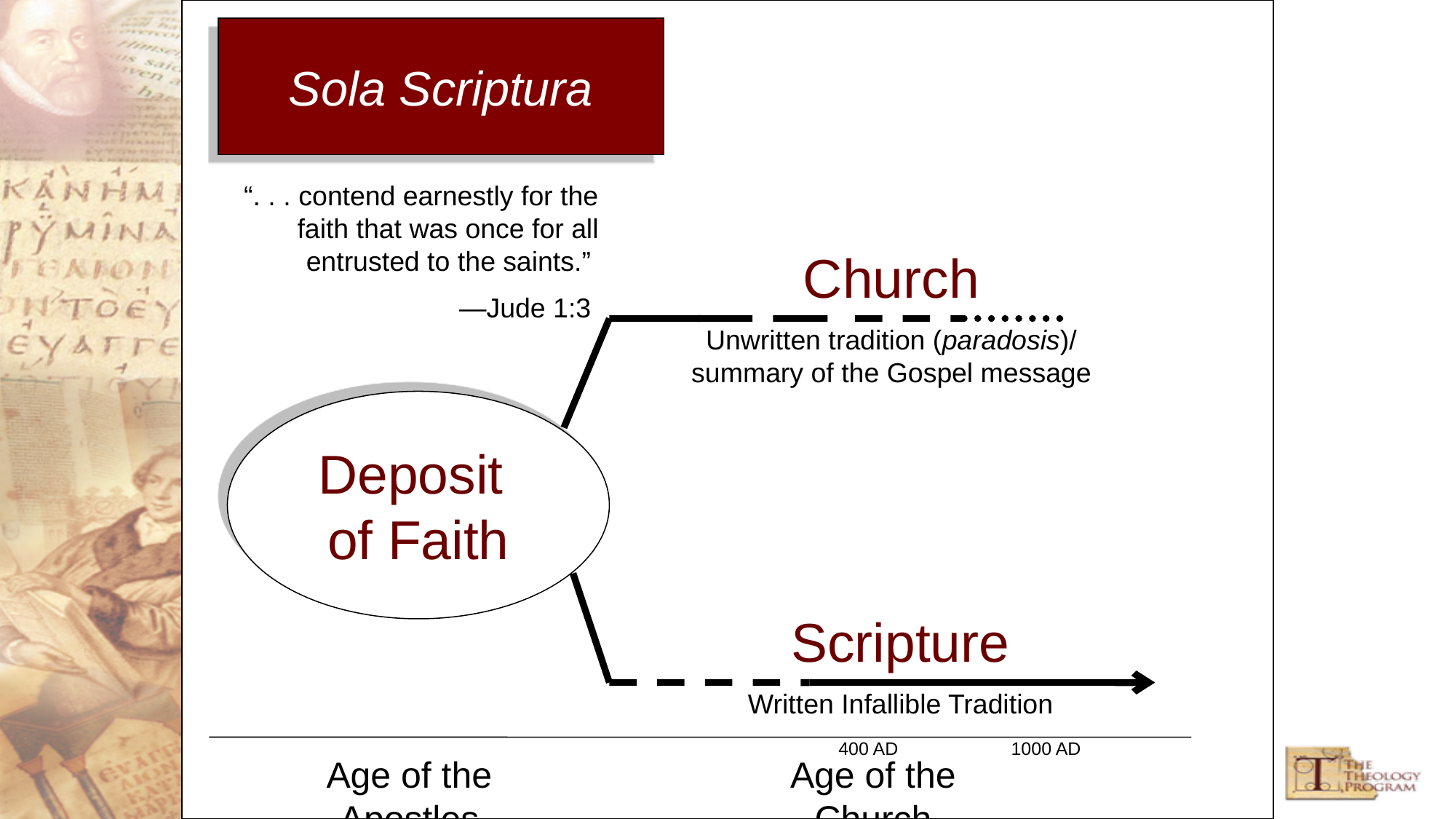

Sola Scriptura
“. . . contend earnestly for the faith that was once for all entrusted to the saints.”
—Jude 1:3
Church
Unwritten tradition (paradosis)/ summary of the Gospel message

Deposit
of Faith

Scripture
Written Infallible Tradition

400 AD
1000 AD

Age of the Apostles
Age of the Church